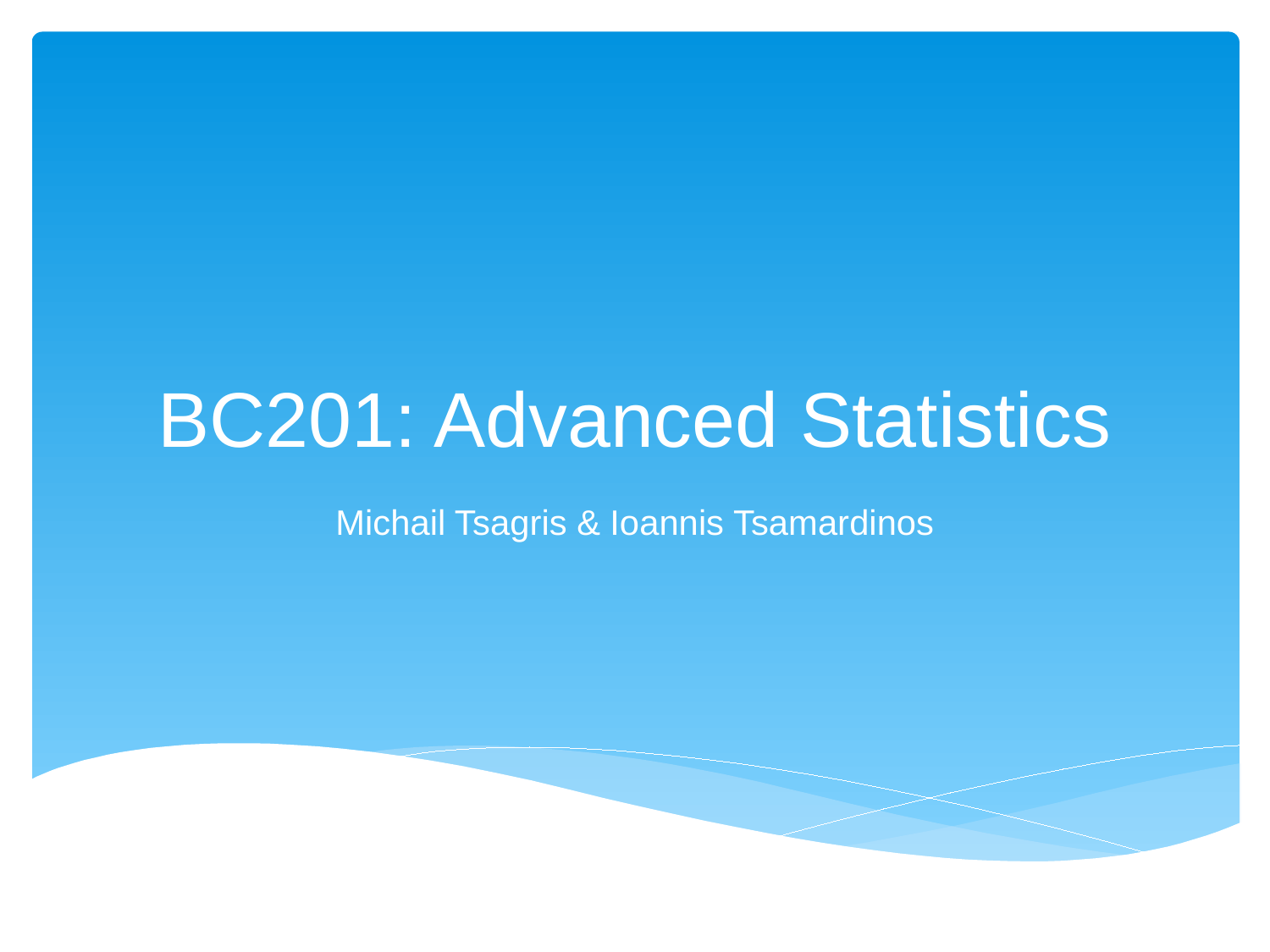

# BC201: Advanced Statistics
Michail Tsagris & Ioannis Tsamardinos